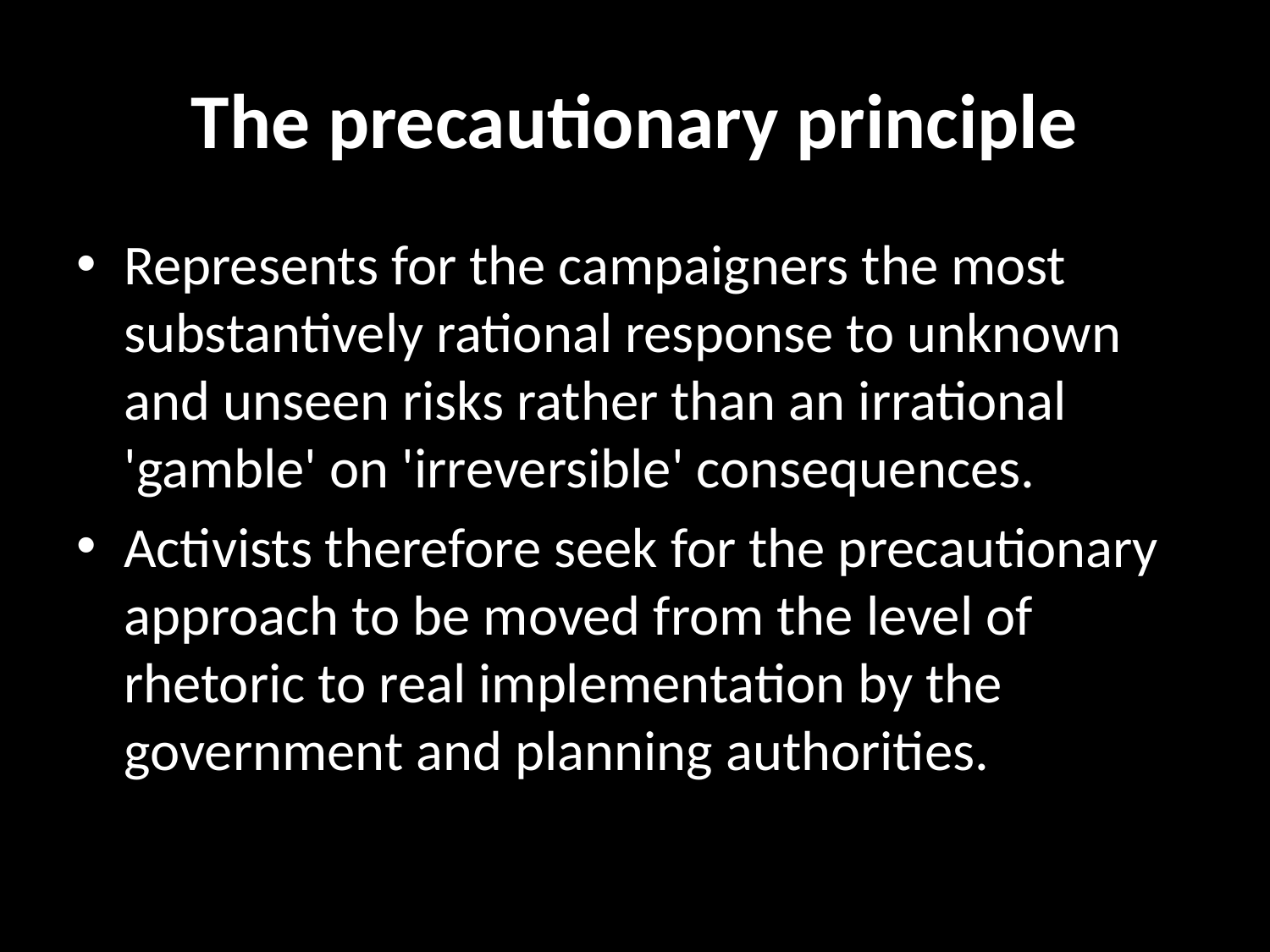

# The precautionary principle
Represents for the campaigners the most substantively rational response to unknown and unseen risks rather than an irrational 'gamble' on 'irreversible' consequences.
Activists therefore seek for the precautionary approach to be moved from the level of rhetoric to real implementation by the government and planning authorities.